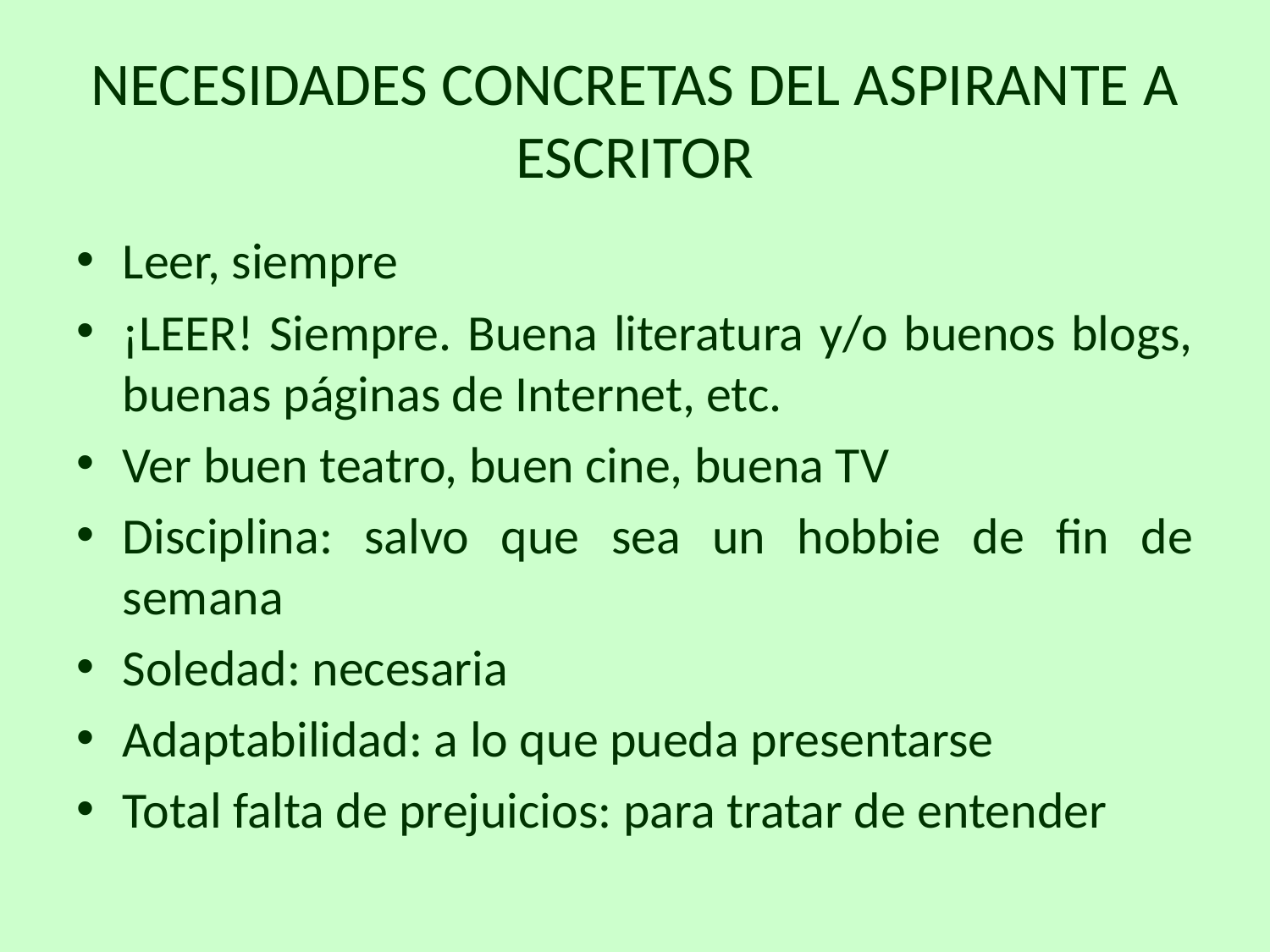

# NECESIDADES CONCRETAS DEL ASPIRANTE A ESCRITOR
Leer, siempre
¡LEER! Siempre. Buena literatura y/o buenos blogs, buenas páginas de Internet, etc.
Ver buen teatro, buen cine, buena TV
Disciplina: salvo que sea un hobbie de fin de semana
Soledad: necesaria
Adaptabilidad: a lo que pueda presentarse
Total falta de prejuicios: para tratar de entender